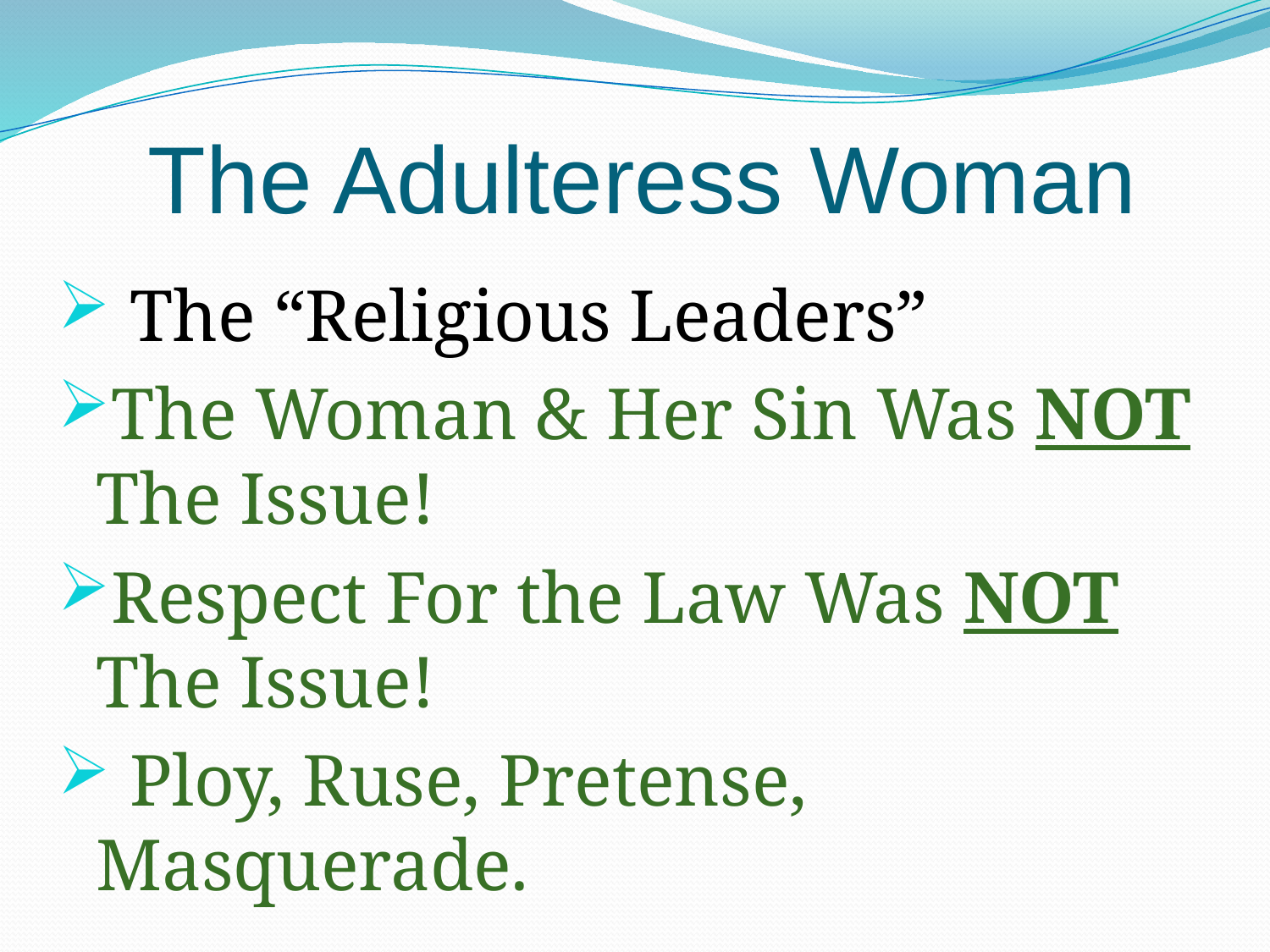

# The Adulteress Woman
 The “Religious Leaders”
The Woman & Her Sin Was NOT The Issue!
Respect For the Law Was NOT The Issue!
 Ploy, Ruse, Pretense, Masquerade.